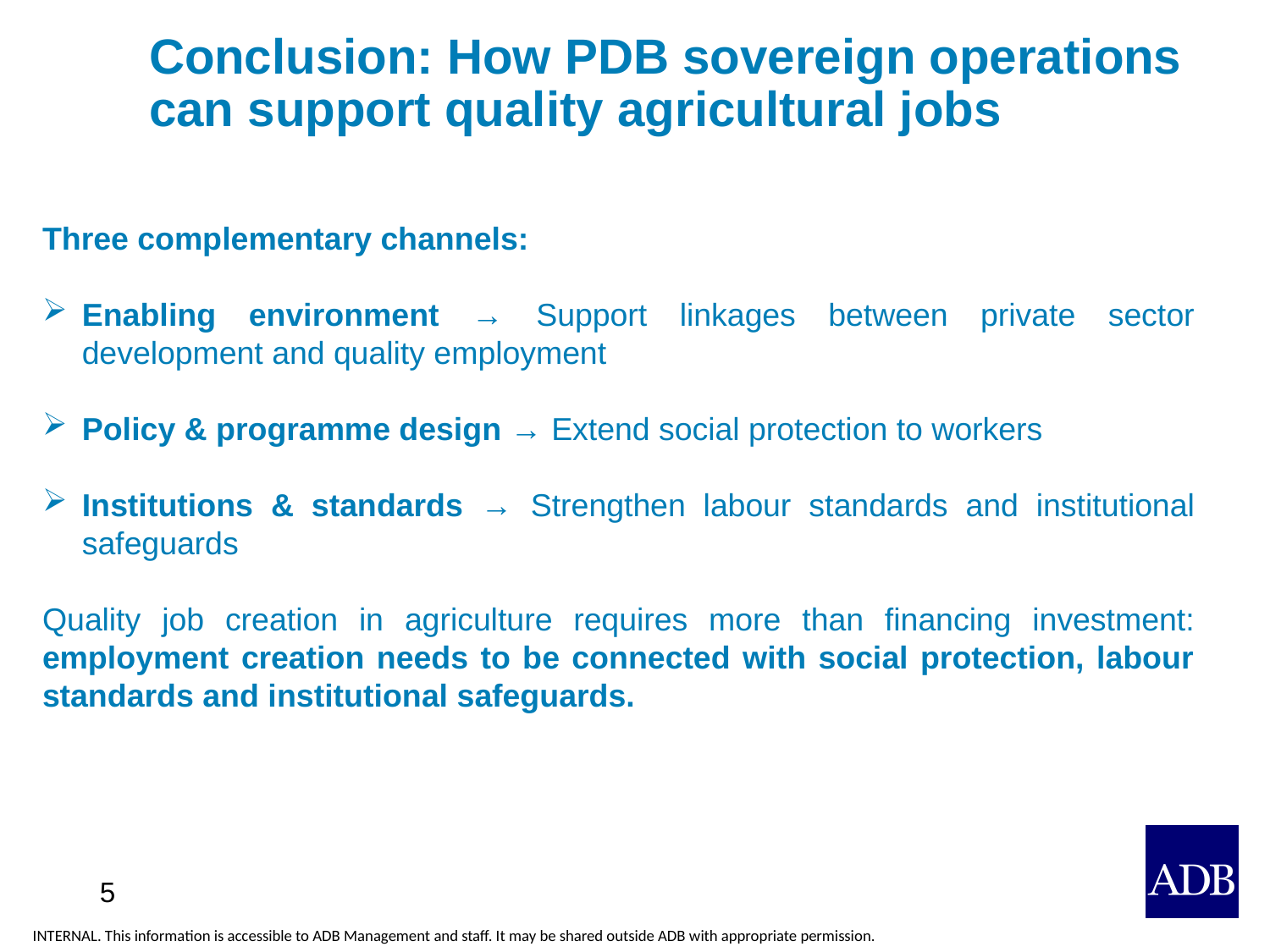

# Conclusion: How PDB sovereign operations can support quality agricultural jobs

Three complementary channels:

Enabling environment → Support linkages between private sector development and quality employment

Policy & programme design → Extend social protection to workers

Institutions & standards → Strengthen labour standards and institutional safeguards

Quality job creation in agriculture requires more than financing investment: employment creation needs to be connected with social protection, labour standards and institutional safeguards.

5